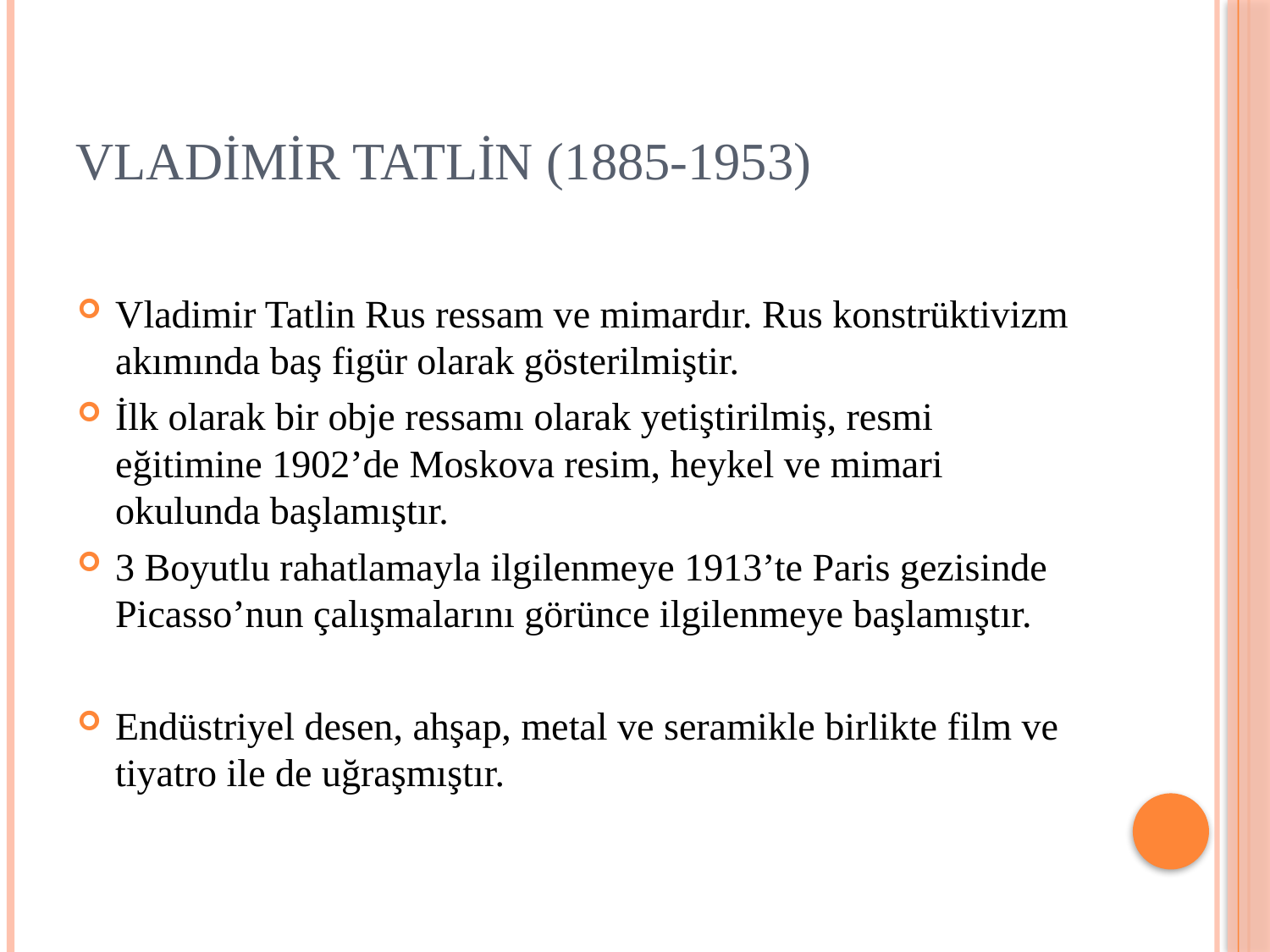

# VLADİMİR TATLİN (1885-1953)

Vladimir Tatlin Rus ressam ve mimardır. Rus konstrüktivizm akımında baş figür olarak gösterilmiştir.
İlk olarak bir obje ressamı olarak yetiştirilmiş, resmi eğitimine 1902’de Moskova resim, heykel ve mimari okulunda başlamıştır.
3 Boyutlu rahatlamayla ilgilenmeye 1913’te Paris gezisinde Picasso’nun çalışmalarını görünce ilgilenmeye başlamıştır.

Endüstriyel desen, ahşap, metal ve seramikle birlikte film ve tiyatro ile de uğraşmıştır.